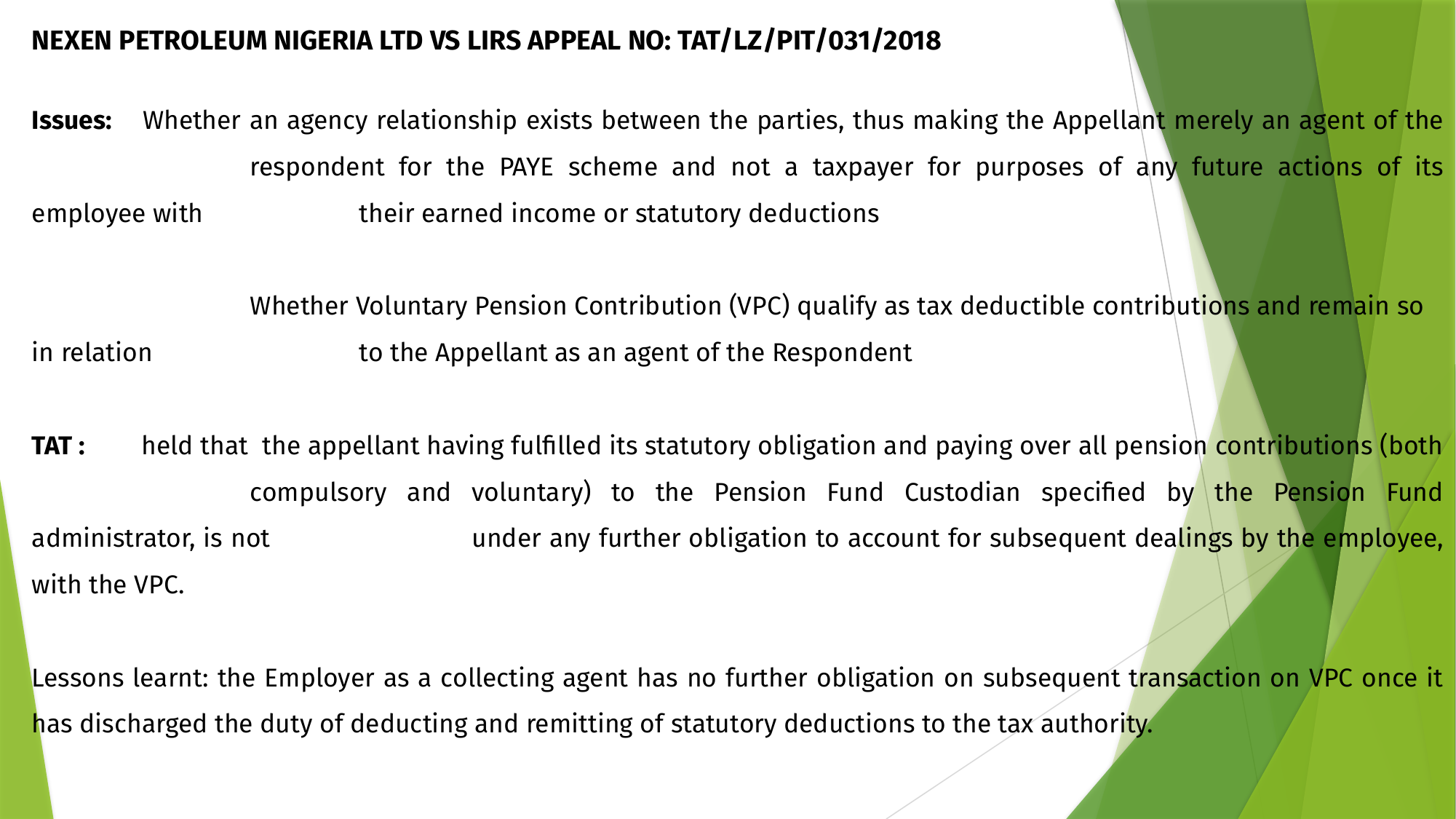

NEXEN PETROLEUM NIGERIA LTD VS LIRS APPEAL NO: TAT/LZ/PIT/031/2018

Issues: 	Whether an agency relationship exists between the parties, thus making the Appellant merely an agent of the 		respondent for the PAYE scheme and not a taxpayer for purposes of any future actions of its employee with   		their earned income or statutory deductions

		Whether Voluntary Pension Contribution (VPC) qualify as tax deductible contributions and remain so in relation 		to the Appellant as an agent of the Respondent

TAT : 	held that  the appellant having fulfilled its statutory obligation and paying over all pension contributions (both 		compulsory and voluntary) to the Pension Fund Custodian specified by the Pension Fund administrator, is not 		under any further obligation to account for subsequent dealings by the employee, with the VPC.

Lessons learnt: the Employer as a collecting agent has no further obligation on subsequent transaction on VPC once it has discharged the duty of deducting and remitting of statutory deductions to the tax authority.